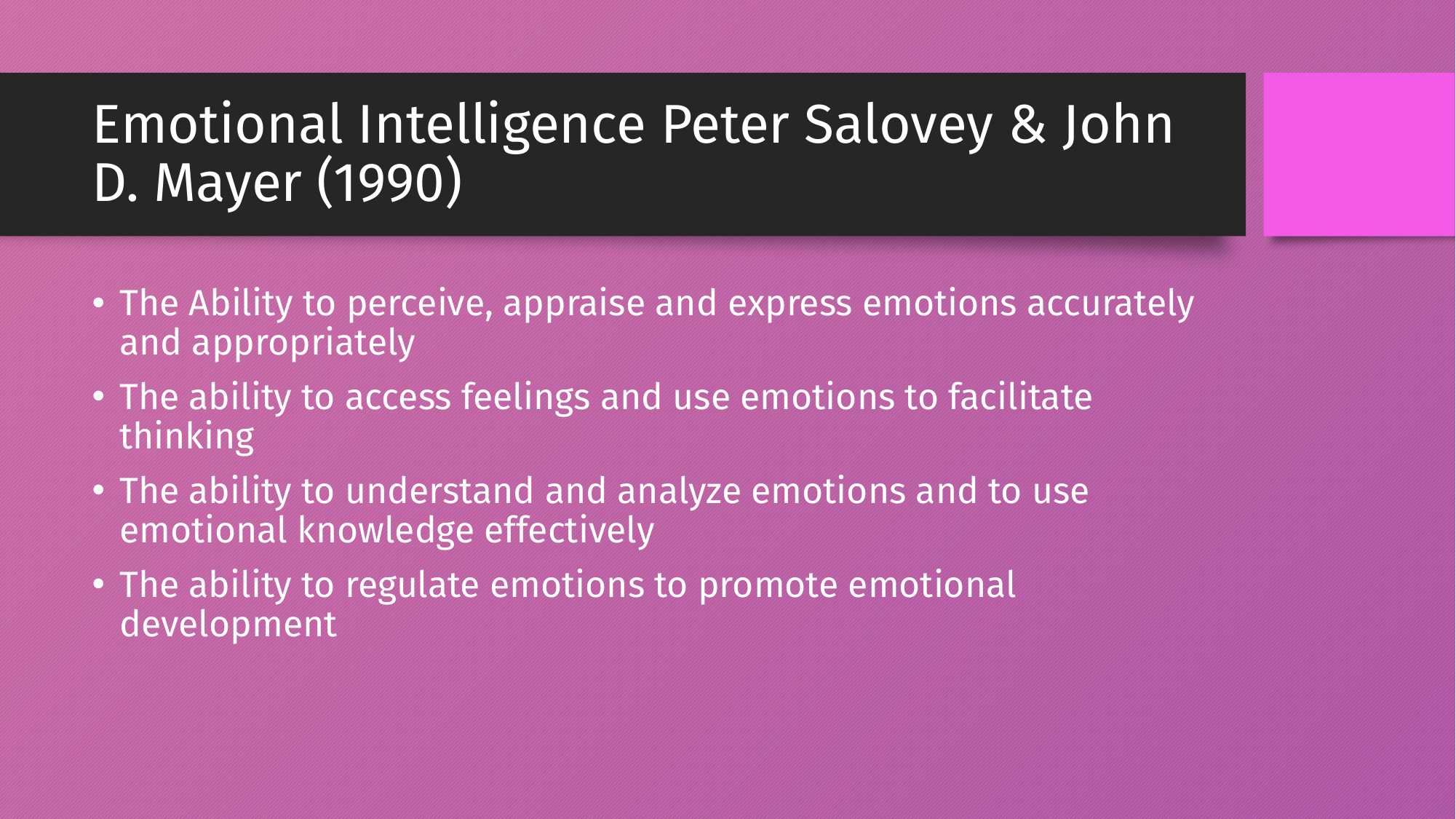

# Emotional Intelligence Peter Salovey & John D. Mayer (1990)
The Ability to perceive, appraise and express emotions accurately and appropriately
The ability to access feelings and use emotions to facilitate thinking
The ability to understand and analyze emotions and to use emotional knowledge effectively
The ability to regulate emotions to promote emotional development